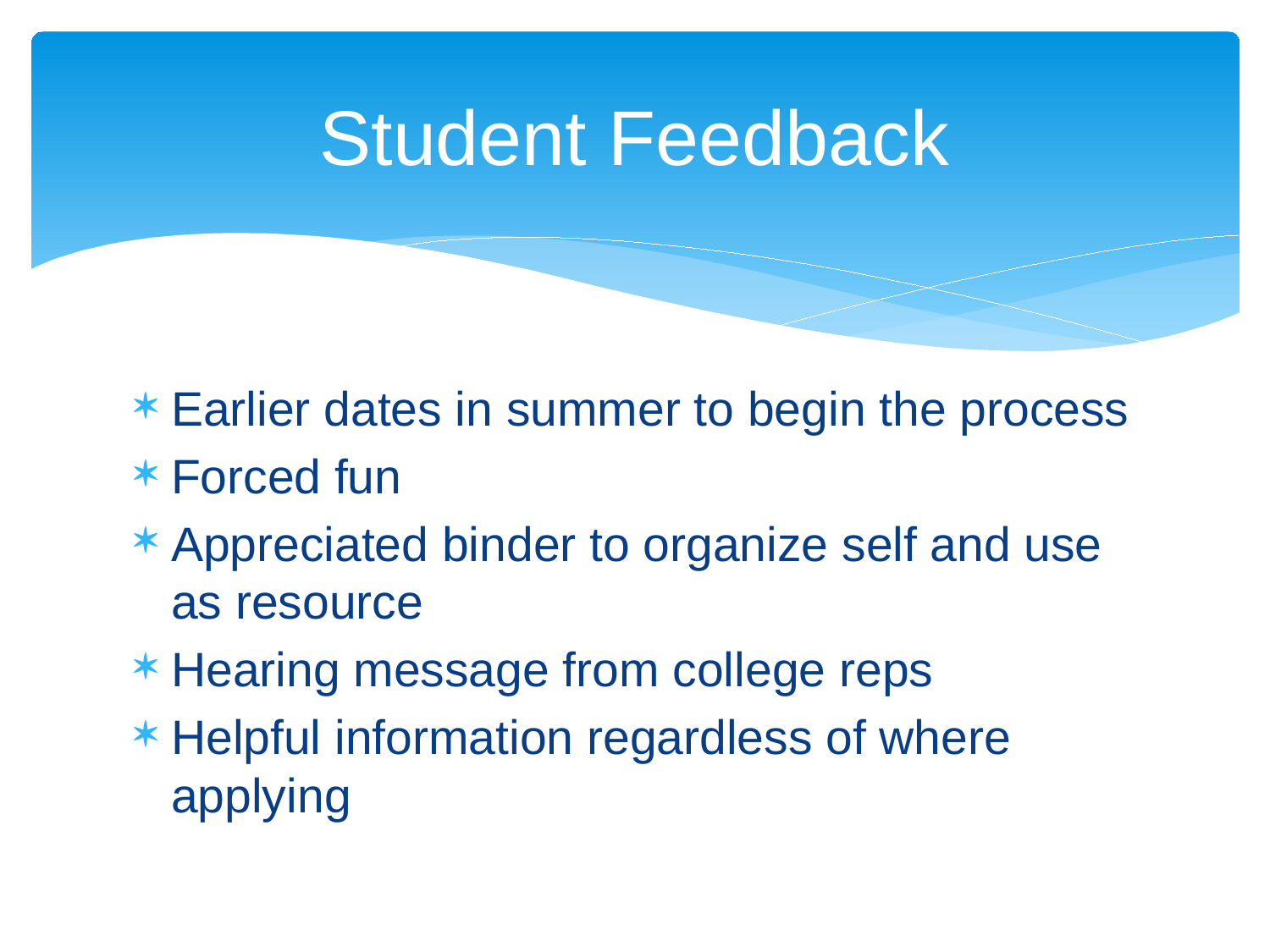

# Student Feedback
Earlier dates in summer to begin the process
Forced fun
Appreciated binder to organize self and use as resource
Hearing message from college reps
Helpful information regardless of where applying